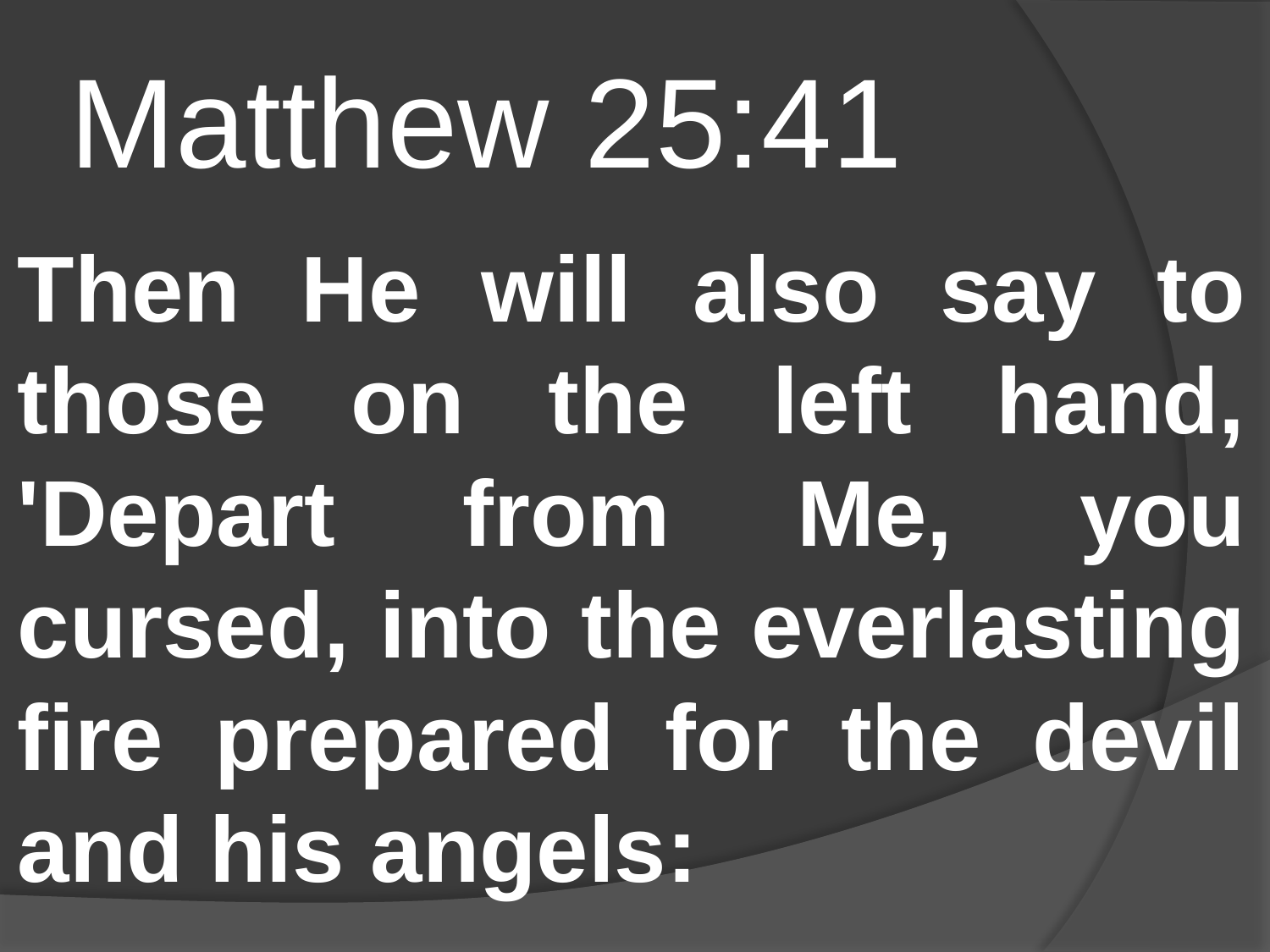

# Matthew 25:41
Then He will also say to those on the left hand, 'Depart from Me, you cursed, into the everlasting fire prepared for the devil and his angels: